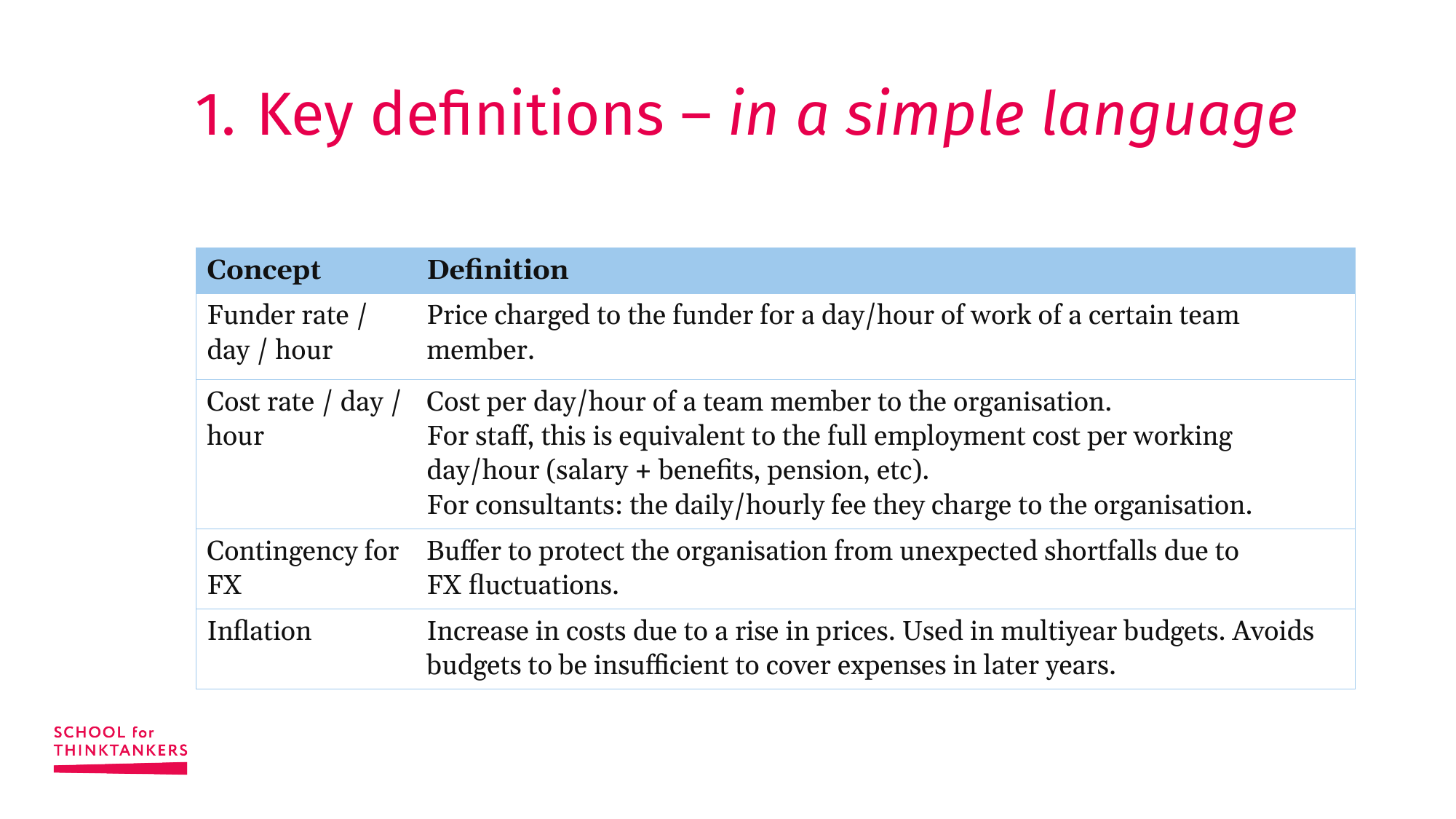

# Key definitions – in a simple language
| Concept | Definition |
| --- | --- |
| Funder rate / day / hour | Price charged to the funder for a day/hour of work of a certain team member. |
| Cost rate / day / hour | Cost per day/hour of a team member to the organisation. For staff, this is equivalent to the full employment cost per working day/hour (salary + benefits, pension, etc). For consultants: the daily/hourly fee they charge to the organisation. |
| Contingency for FX | Buffer to protect the organisation from unexpected shortfalls due to FX fluctuations. |
| Inflation | Increase in costs due to a rise in prices. Used in multiyear budgets. Avoids budgets to be insufficient to cover expenses in later years. |